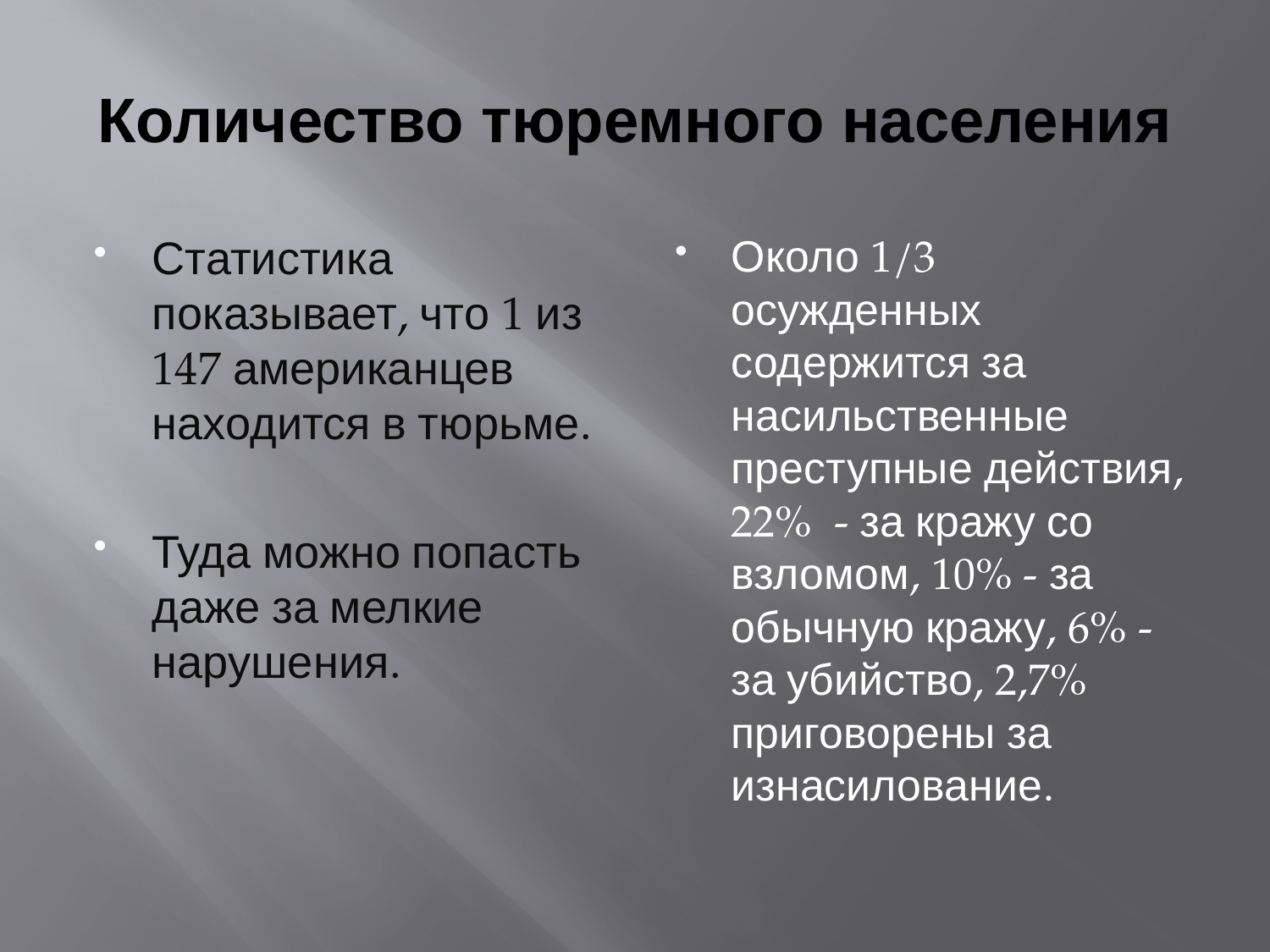

# Количество тюремного населения
Статистика показывает, что 1 из 147 американцев находится в тюрьме.

Туда можно попасть даже за мелкие нарушения.
Около 1/3 осужденных содержится за насильственные преступные действия, 22%  - за кражу со взломом, 10% - за обычную кражу, 6% - за убийство, 2,7%  приговорены за изнасилование.